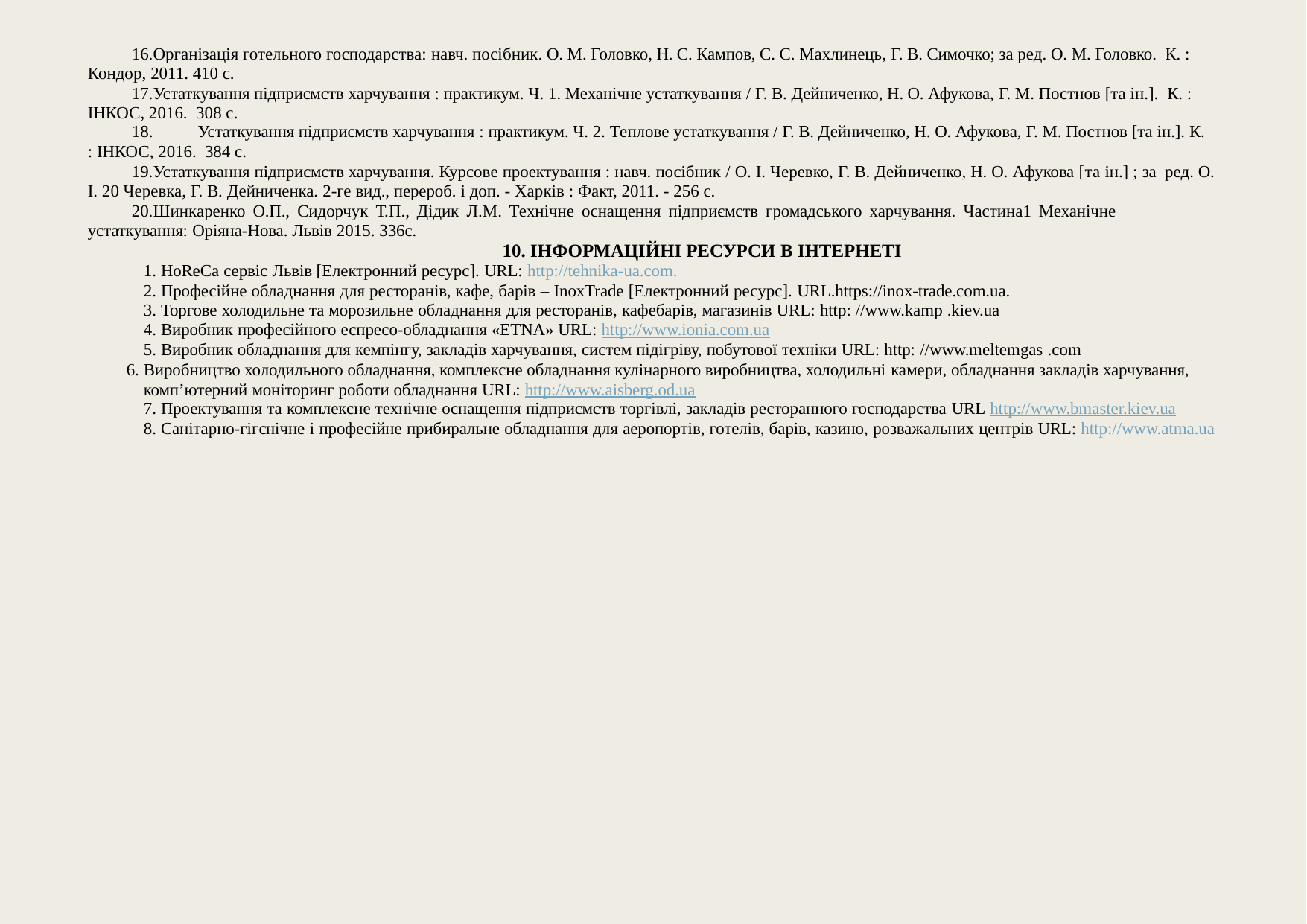

Організація готельного господарства: навч. посібник. О. М. Головко, Н. С. Кампов, С. С. Махлинець, Г. В. Симочко; за ред. О. М. Головко.  К. : Кондор, 2011. 410 с.
Устаткування підприємств харчування : практикум. Ч. 1. Механічне устаткування / Г. В. Дейниченко, Н. О. Афукова, Г. М. Постнов [та ін.].  К. : ІНКОС, 2016.  308 с.
Устаткування підприємств харчування : практикум. Ч. 2. Теплове устаткування / Г. В. Дейниченко, Н. О. Афукова, Г. М. Постнов [та ін.]. К.
: ІНКОС, 2016. 384 с.
Устаткування підприємств харчування. Курсове проектування : навч. посібник / О. І. Черевко, Г. В. Дейниченко, Н. О. Афукова [та ін.] ; за  ред. О. І. 20 Черевка, Г. В. Дейниченка. 2-ге вид., перероб. і доп. - Харків : Факт, 2011. - 256 с.
Шинкаренко О.П., Сидорчук Т.П., Дідик Л.М. Технічне оснащення підприємств громадського харчування. Частина1 Механічне  устаткування: Оріяна-Нова. Львів 2015. 336с.
10. ІНФОРМАЦІЙНІ РЕСУРСИ В ІНТЕРНЕТІ
HoReCa сервіс Львів [Електронний ресурс]. URL: http://tehnika-ua.com.
Професійне обладнання для ресторанів, кафе, барів – InoxTrade [Електронний ресурс]. URL.https://inox-trade.com.ua.
Торгове холодильне та морозильне обладнання для ресторанів, кафебарів, магазинів URL: http: //www.kamp .kiev.ua
Виробник професійного еспресо-обладнання «ETNA» URL: http://www.ionia.com.ua
Виробник обладнання для кемпінгу, закладів харчування, систем підігріву, побутової техніки URL: http: //www.meltemgas .com
Виробництво холодильного обладнання, комплексне обладнання кулінарного виробництва, холодильні камери, обладнання закладів харчування,  комп’ютерний моніторинг роботи обладнання URL: http://www.aisberg.od.ua
Проектування та комплексне технічне оснащення підприємств торгівлі, закладів ресторанного господарства URL http://www.bmaster.kiev.ua
Санітарно-гігєнічне і професійне прибиральне обладнання для аеропортів, готелів, барів, казино, розважальних центрів URL: http://www.atma.ua